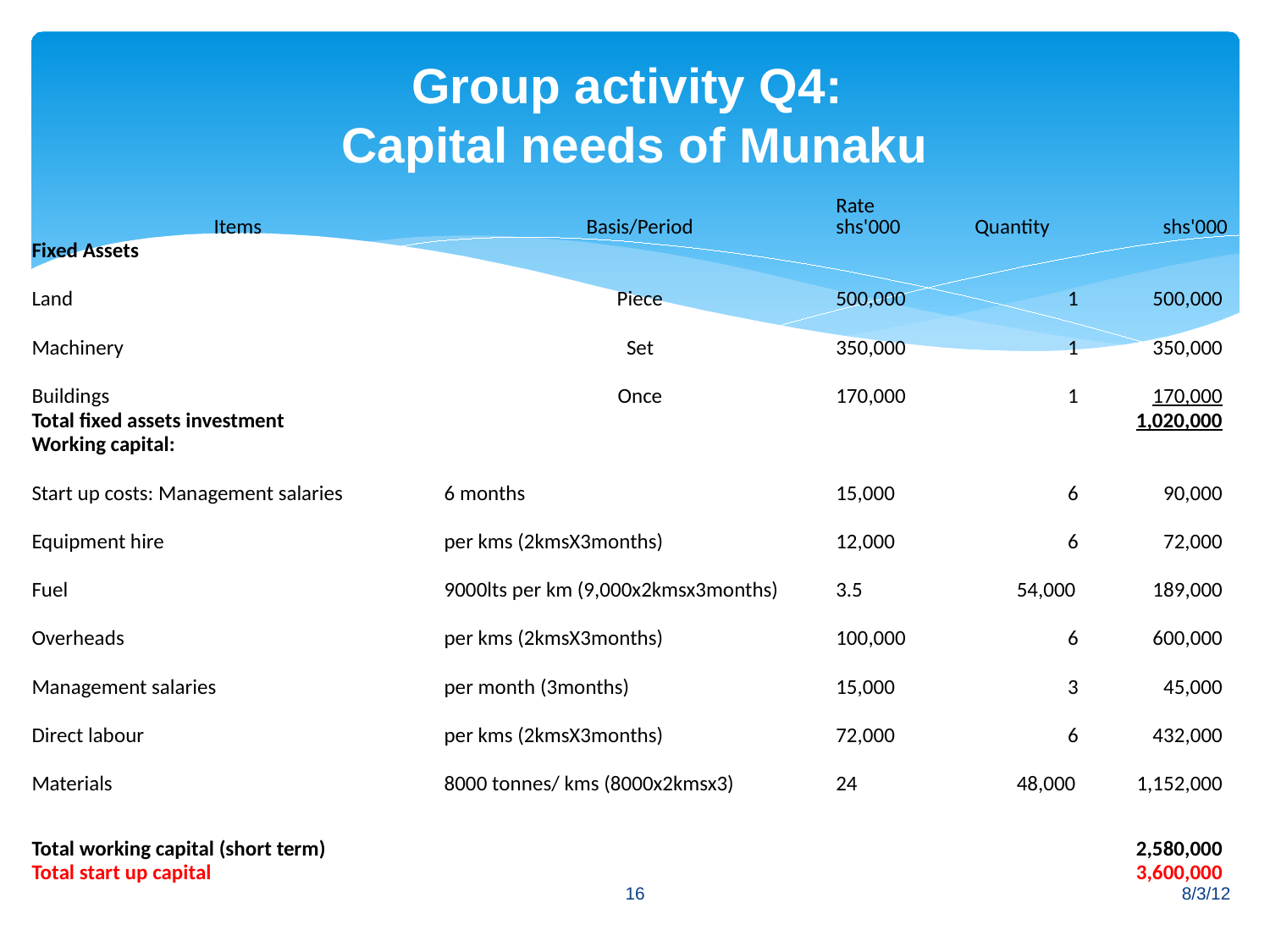

# Group activity Q4: Capital needs of Munaku
| Items | Basis/Period | Rate shs'000 | Quantity | shs'000 |
| --- | --- | --- | --- | --- |
| Fixed Assets |  |  |  |  |
| Land | Piece | 500,000 | 1 | 500,000 |
| Machinery | Set | 350,000 | 1 | 350,000 |
| Buildings | Once | 170,000 | 1 | 170,000 |
| Total fixed assets investment |  |  |  | 1,020,000 |
| Working capital: |  |  |  |  |
| Start up costs: Management salaries | 6 months | 15,000 | 6 | 90,000 |
| Equipment hire | per kms (2kmsX3months) | 12,000 | 6 | 72,000 |
| Fuel | 9000lts per km (9,000x2kmsx3months) | 3.5 | 54,000 | 189,000 |
| Overheads | per kms (2kmsX3months) | 100,000 | 6 | 600,000 |
| Management salaries | per month (3months) | 15,000 | 3 | 45,000 |
| Direct labour | per kms (2kmsX3months) | 72,000 | 6 | 432,000 |
| Materials | 8000 tonnes/ kms (8000x2kmsx3) | 24 | 48,000 | 1,152,000 |
| Total working capital (short term) |  |  |  | 2,580,000 |
| Total start up capital |  |  |  | 3,600,000 |
|  |  |  |  |  |
16
8/3/12